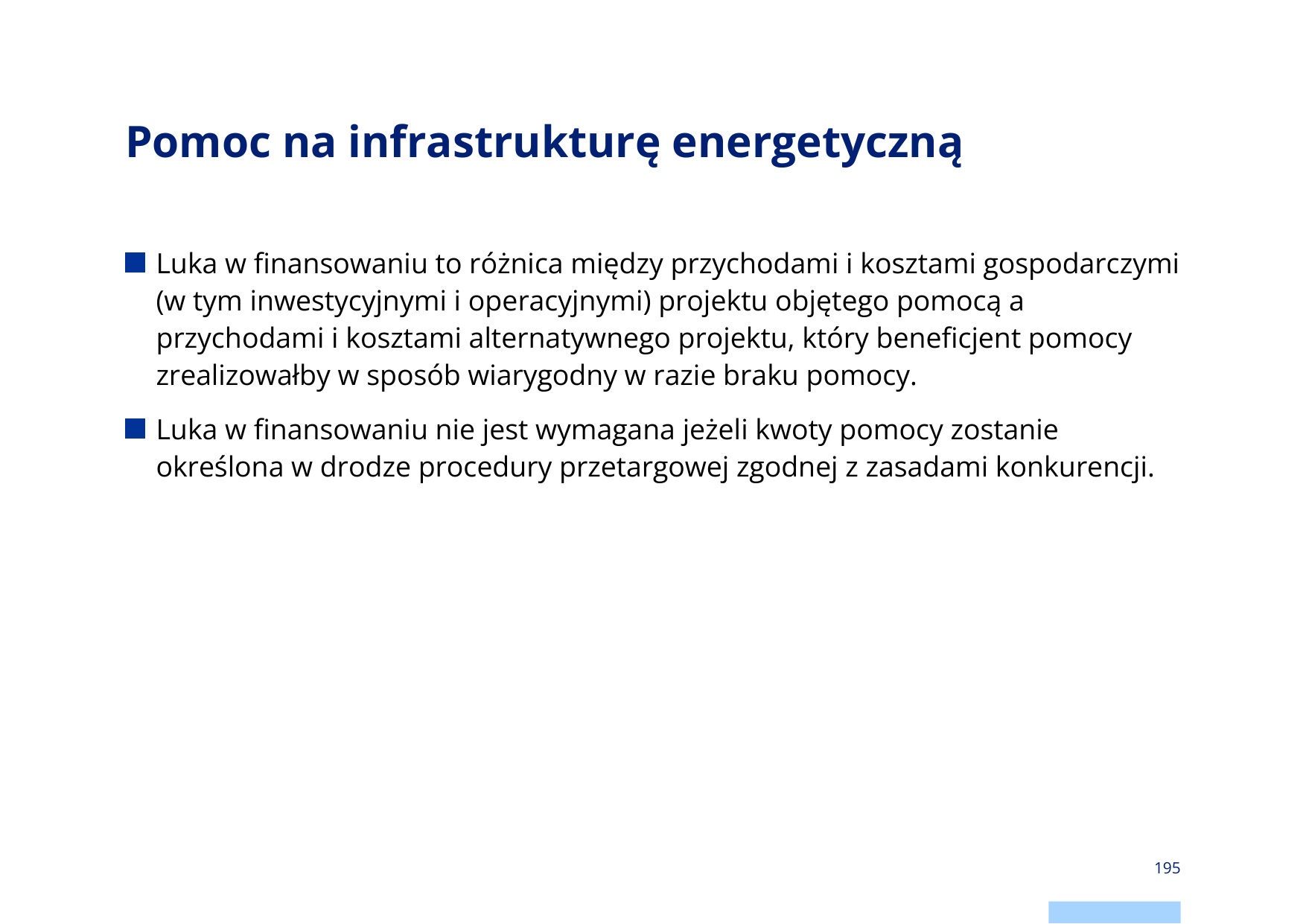

# Pomoc na infrastrukturę energetyczną
Luka w finansowaniu to różnica między przychodami i kosztami gospodarczymi (w tym inwestycyjnymi i operacyjnymi) projektu objętego pomocą a przychodami i kosztami alternatywnego projektu, który beneficjent pomocy zrealizowałby w sposób wiarygodny w razie braku pomocy.
Luka w finansowaniu nie jest wymagana jeżeli kwoty pomocy zostanie określona w drodze procedury przetargowej zgodnej z zasadami konkurencji.

195